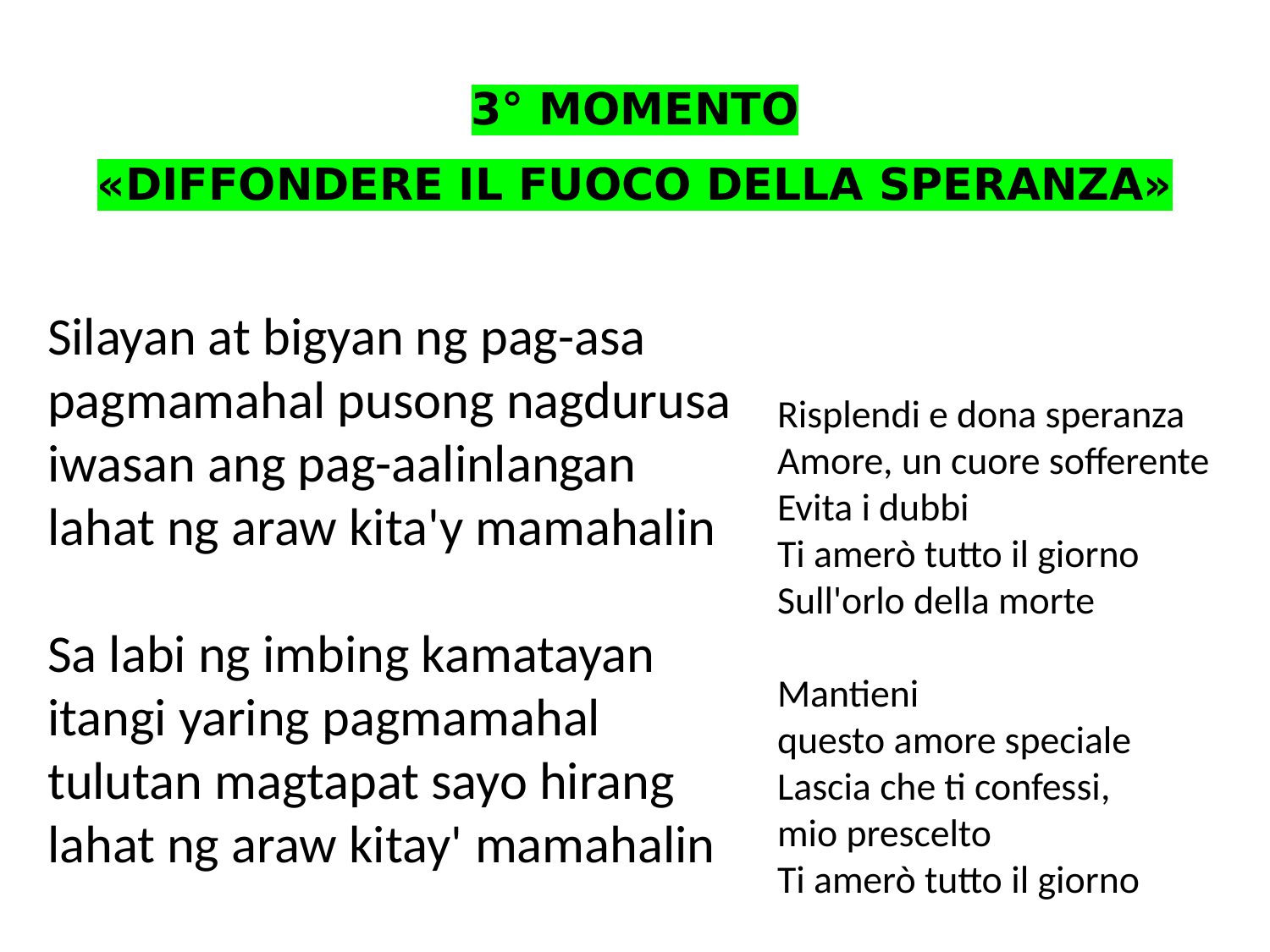

3° MOMENTO
«DIFFONDERE IL FUOCO DELLA SPERANZA»

Silayan at bigyan ng pag-asa
pagmamahal pusong nagdurusa
iwasan ang pag-aalinlangan
lahat ng araw kita'y mamahalin

Sa labi ng imbing kamatayan
itangi yaring pagmamahal
tulutan magtapat sayo hirang
lahat ng araw kitay' mamahalin
Risplendi e dona speranza
Amore, un cuore sofferente
Evita i dubbi
Ti amerò tutto il giorno
Sull'orlo della morte

Mantieni
questo amore speciale
Lascia che ti confessi,
mio ​​prescelto
Ti amerò tutto il giorno